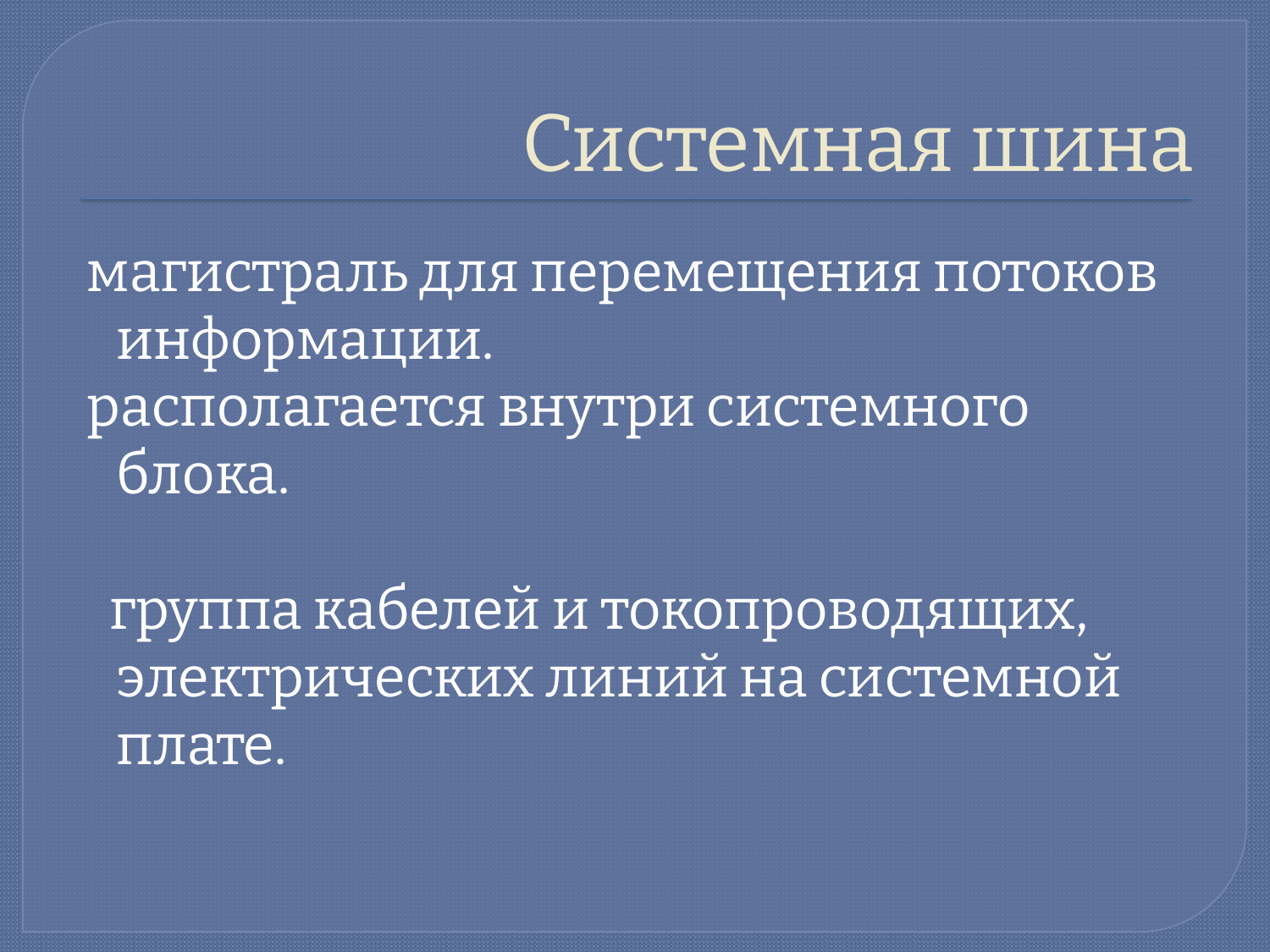

# Системная шина
 магистраль для перемещения потоков информации.
 располагается внутри системного блока.

   группа кабелей и токопроводящих, электрических линий на системной  плате.